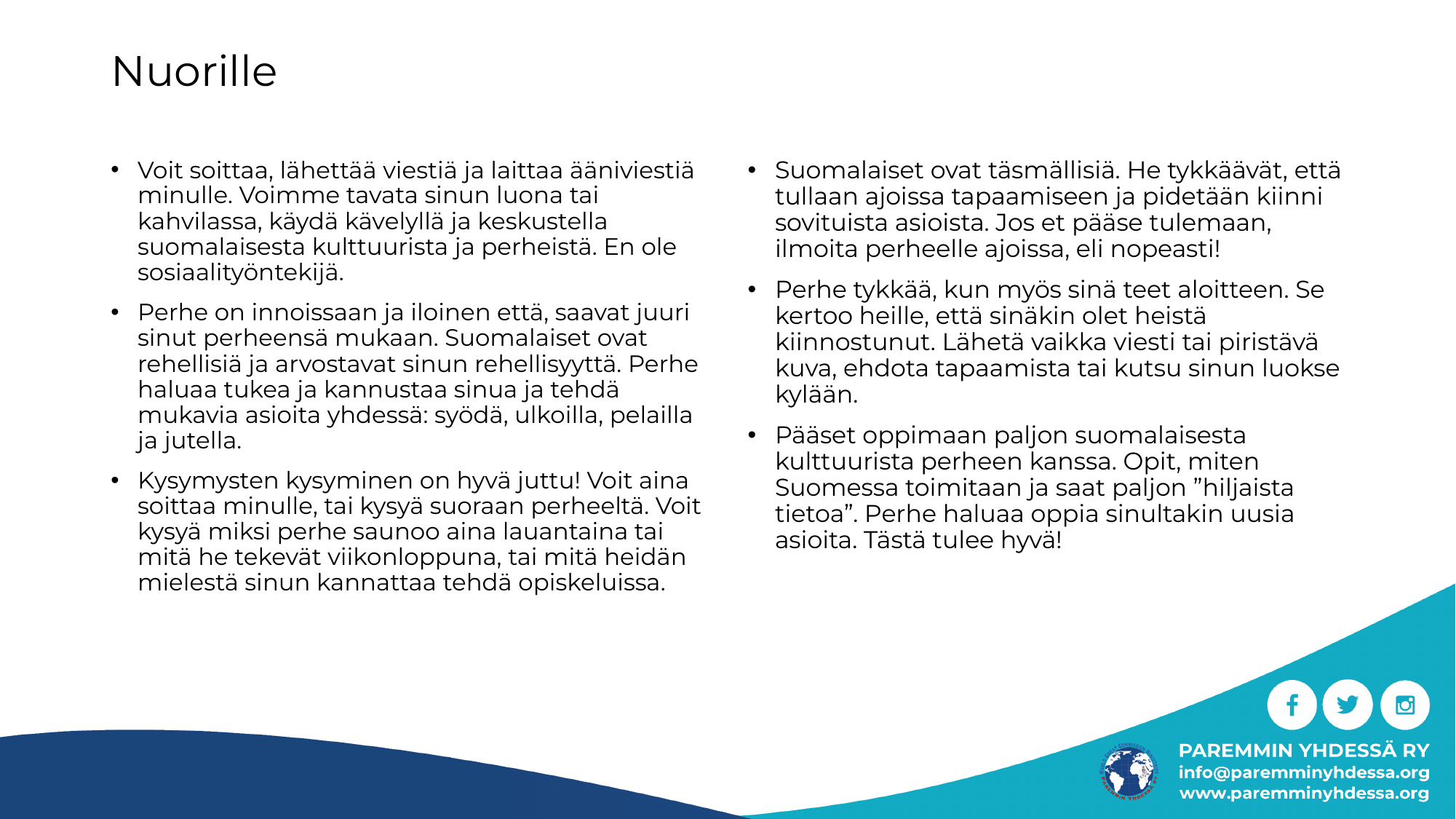

# Nuorille
Voit soittaa, lähettää viestiä ja laittaa ääniviestiä minulle. Voimme tavata sinun luona tai kahvilassa, käydä kävelyllä ja keskustella suomalaisesta kulttuurista ja perheistä. En ole sosiaalityöntekijä.
Perhe on innoissaan ja iloinen että, saavat juuri sinut perheensä mukaan. Suomalaiset ovat rehellisiä ja arvostavat sinun rehellisyyttä. Perhe haluaa tukea ja kannustaa sinua ja tehdä mukavia asioita yhdessä: syödä, ulkoilla, pelailla ja jutella.
Kysymysten kysyminen on hyvä juttu! Voit aina soittaa minulle, tai kysyä suoraan perheeltä. Voit kysyä miksi perhe saunoo aina lauantaina tai mitä he tekevät viikonloppuna, tai mitä heidän mielestä sinun kannattaa tehdä opiskeluissa.

Suomalaiset ovat täsmällisiä. He tykkäävät, että tullaan ajoissa tapaamiseen ja pidetään kiinni sovituista asioista. Jos et pääse tulemaan, ilmoita perheelle ajoissa, eli nopeasti!
Perhe tykkää, kun myös sinä teet aloitteen. Se kertoo heille, että sinäkin olet heistä kiinnostunut. Lähetä vaikka viesti tai piristävä kuva, ehdota tapaamista tai kutsu sinun luokse kylään.
Pääset oppimaan paljon suomalaisesta kulttuurista perheen kanssa. Opit, miten Suomessa toimitaan ja saat paljon ”hiljaista tietoa”. Perhe haluaa oppia sinultakin uusia asioita. Tästä tulee hyvä!